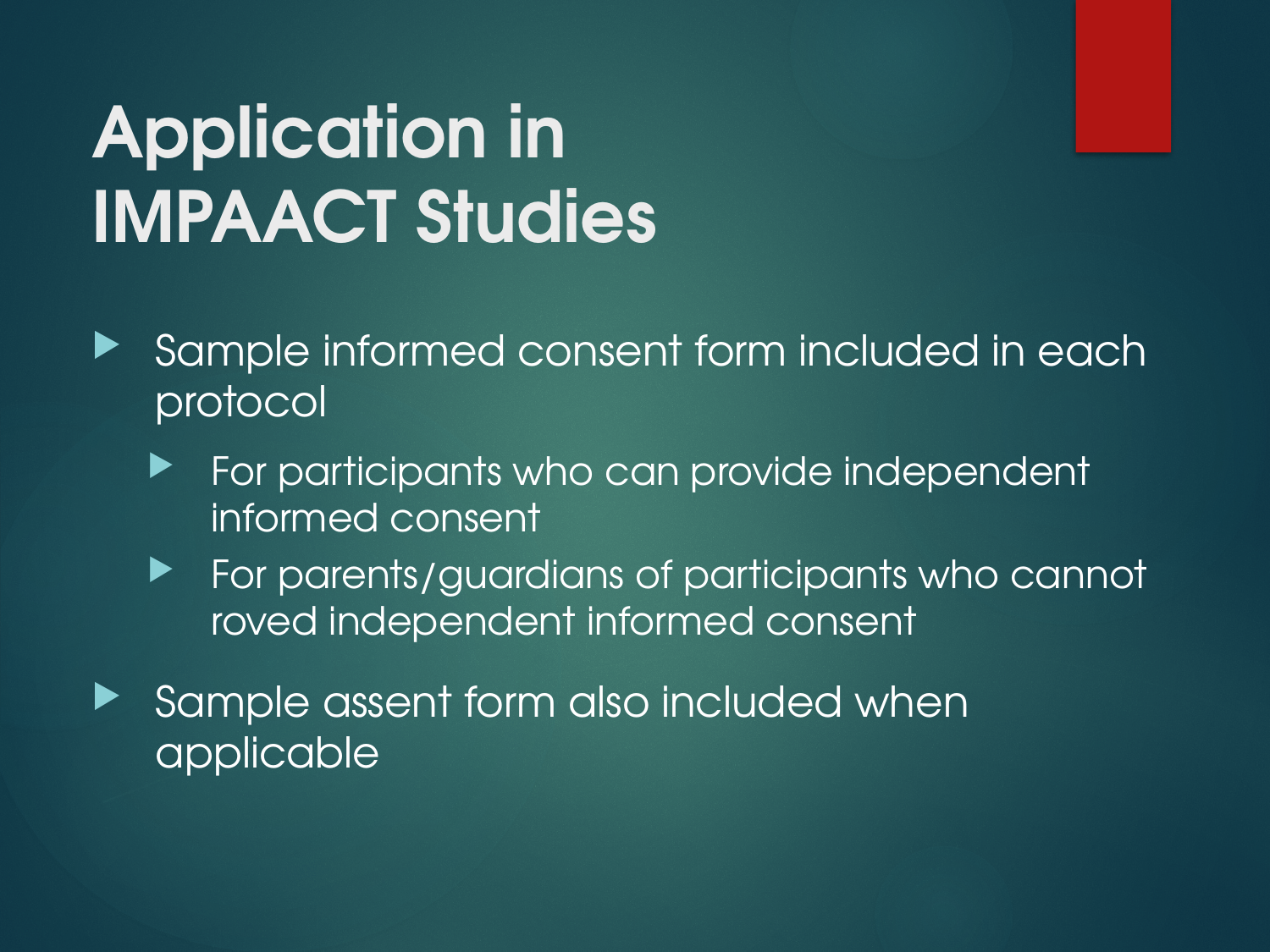

# Application in IMPAACT Studies
Sample informed consent form included in each protocol
For participants who can provide independent informed consent
For parents/guardians of participants who cannot roved independent informed consent
Sample assent form also included when applicable